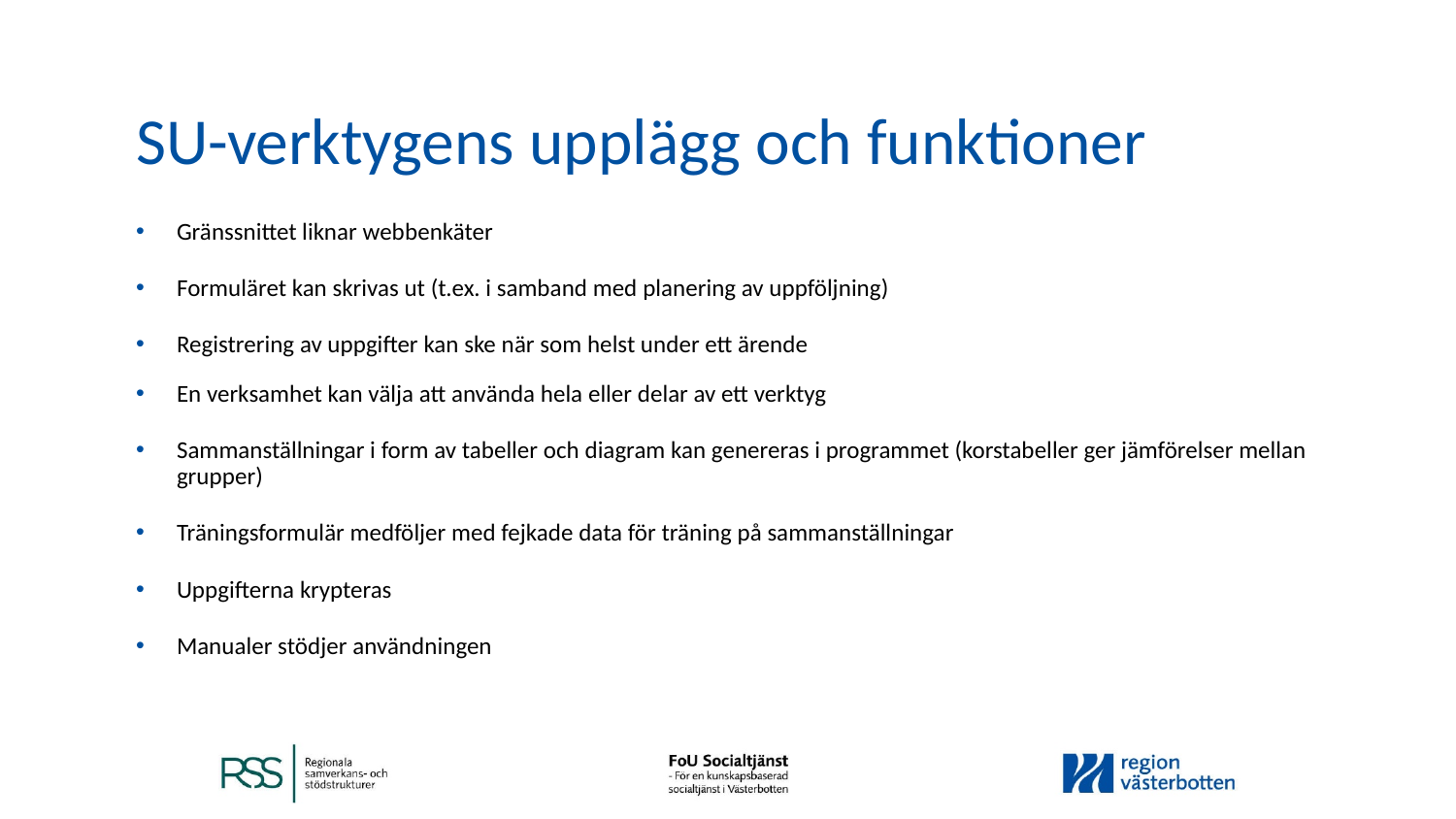

# SU-verktygens upplägg och funktioner
Gränssnittet liknar webbenkäter
Formuläret kan skrivas ut (t.ex. i samband med planering av uppföljning)
Registrering av uppgifter kan ske när som helst under ett ärende
En verksamhet kan välja att använda hela eller delar av ett verktyg
Sammanställningar i form av tabeller och diagram kan genereras i programmet (korstabeller ger jämförelser mellan grupper)
Träningsformulär medföljer med fejkade data för träning på sammanställningar
Uppgifterna krypteras
Manualer stödjer användningen